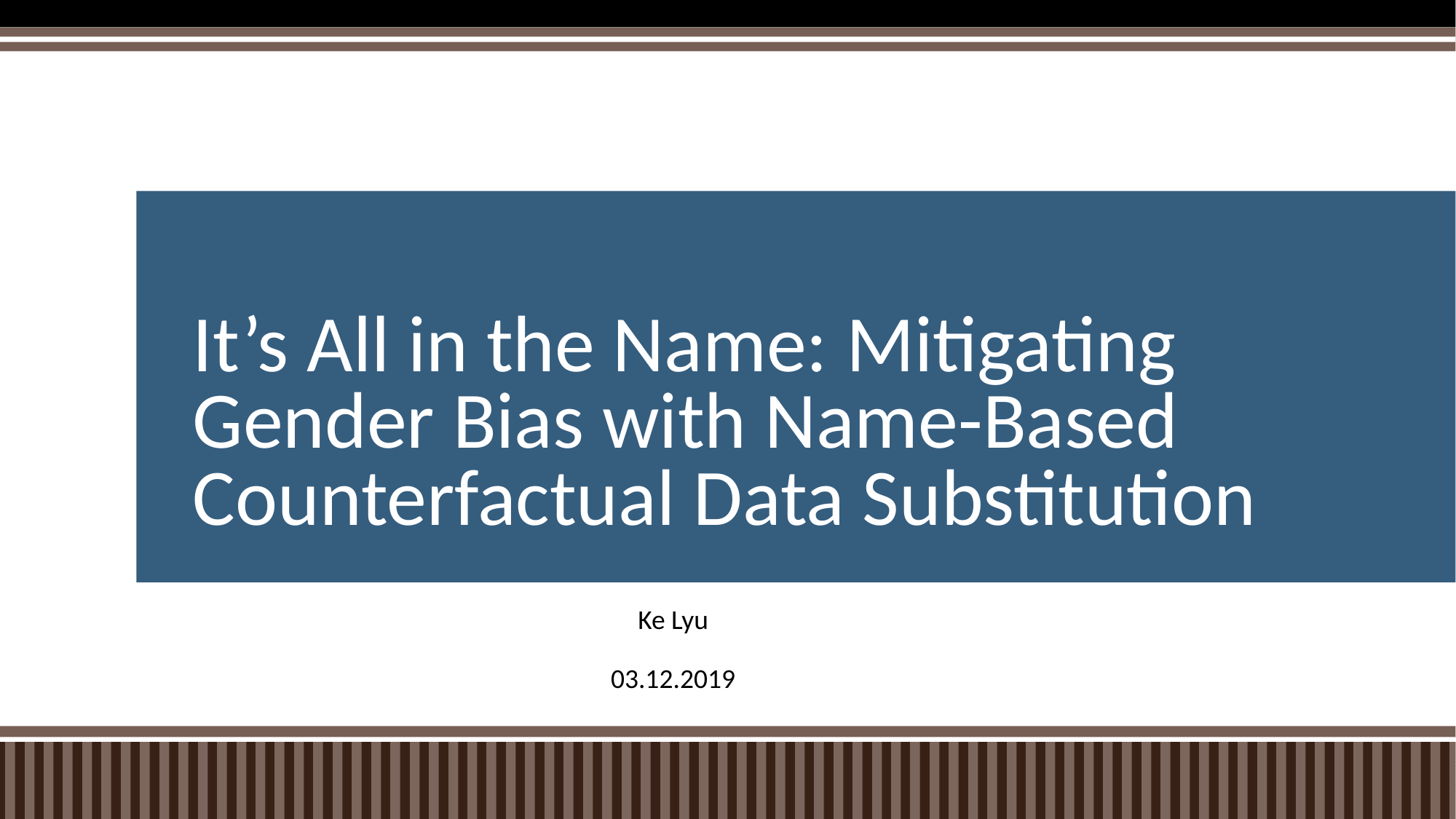

# It’s All in the Name: Mitigating Gender Bias with Name-Based Counterfactual Data Substitution
Ke Lyu

03.12.2019